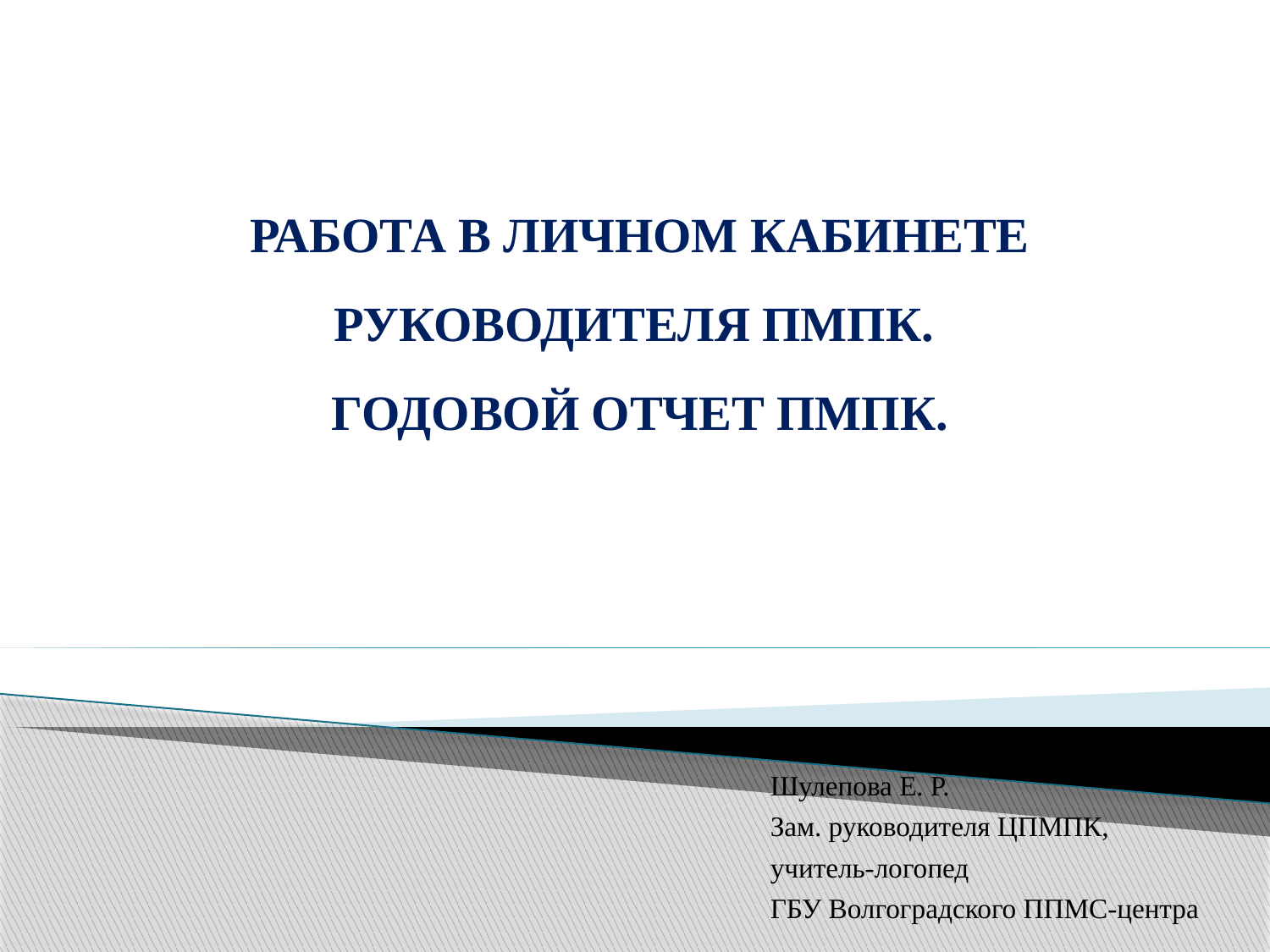

# РАБОТА В ЛИЧНОМ КАБИНЕТЕ РУКОВОДИТЕЛЯ ПМПК. ГОДОВОЙ ОТЧЕТ ПМПК.
Шулепова Е. Р.
Зам. руководителя ЦПМПК,
учитель-логопед
ГБУ Волгоградского ППМС-центра